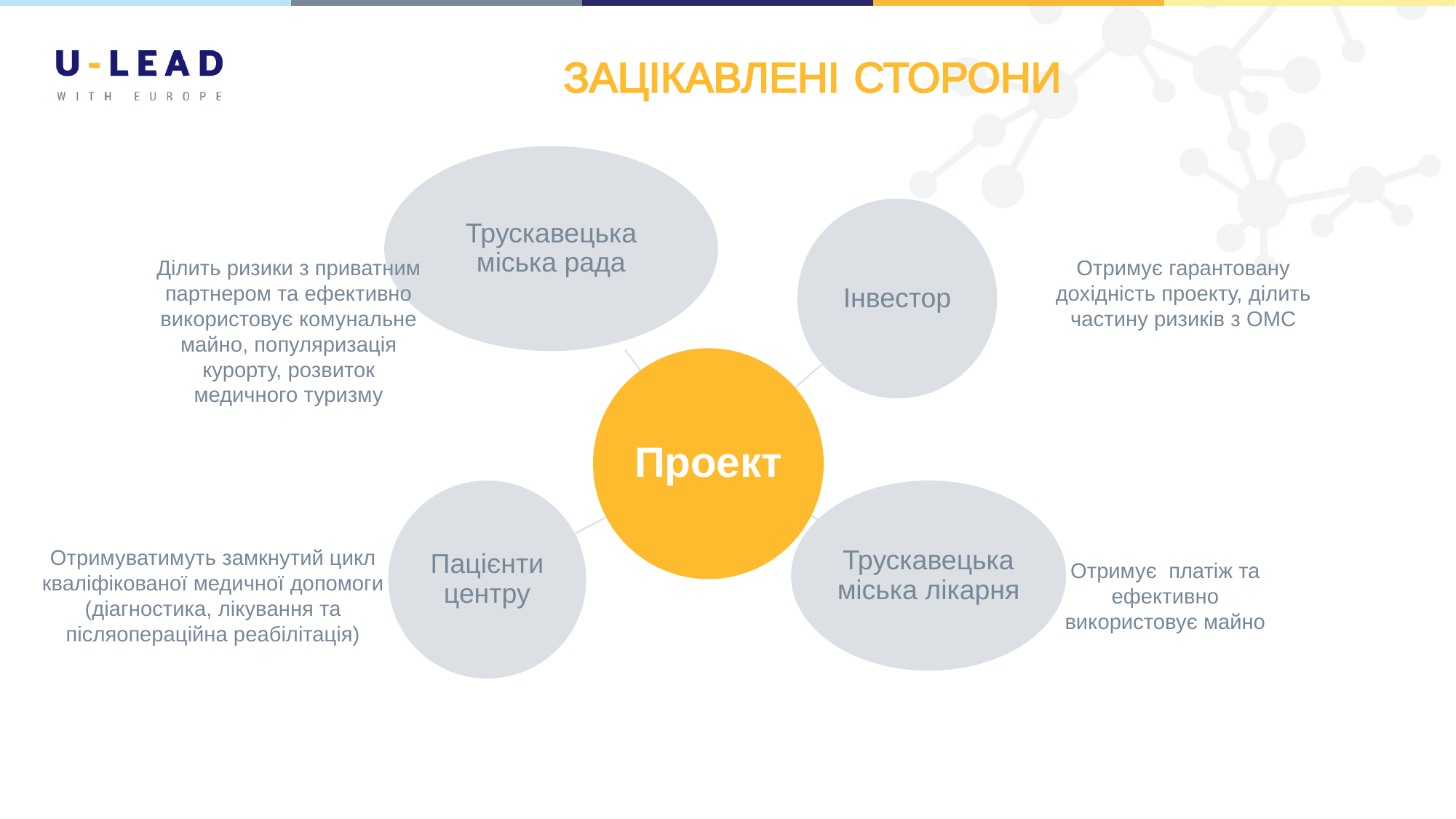

ЗАЦІКАВЛЕНІ СТОРОНИ
Проект

Трускавецька міська рада

Трускавецька міська лікарня

Інвестор

Пацієнти центру
Ділить ризики з приватним партнером та ефективно використовує комунальне майно, популяризація курорту, розвиток медичного туризму
Отримує гарантовану дохідність проекту, ділить частину ризиків з ОМС

Отримуватимуть замкнутий цикл кваліфікованої медичної допомоги
(діагностика, лікування та післяопераційна реабілітація)
Отримує  платіж та ефективно використовує майно